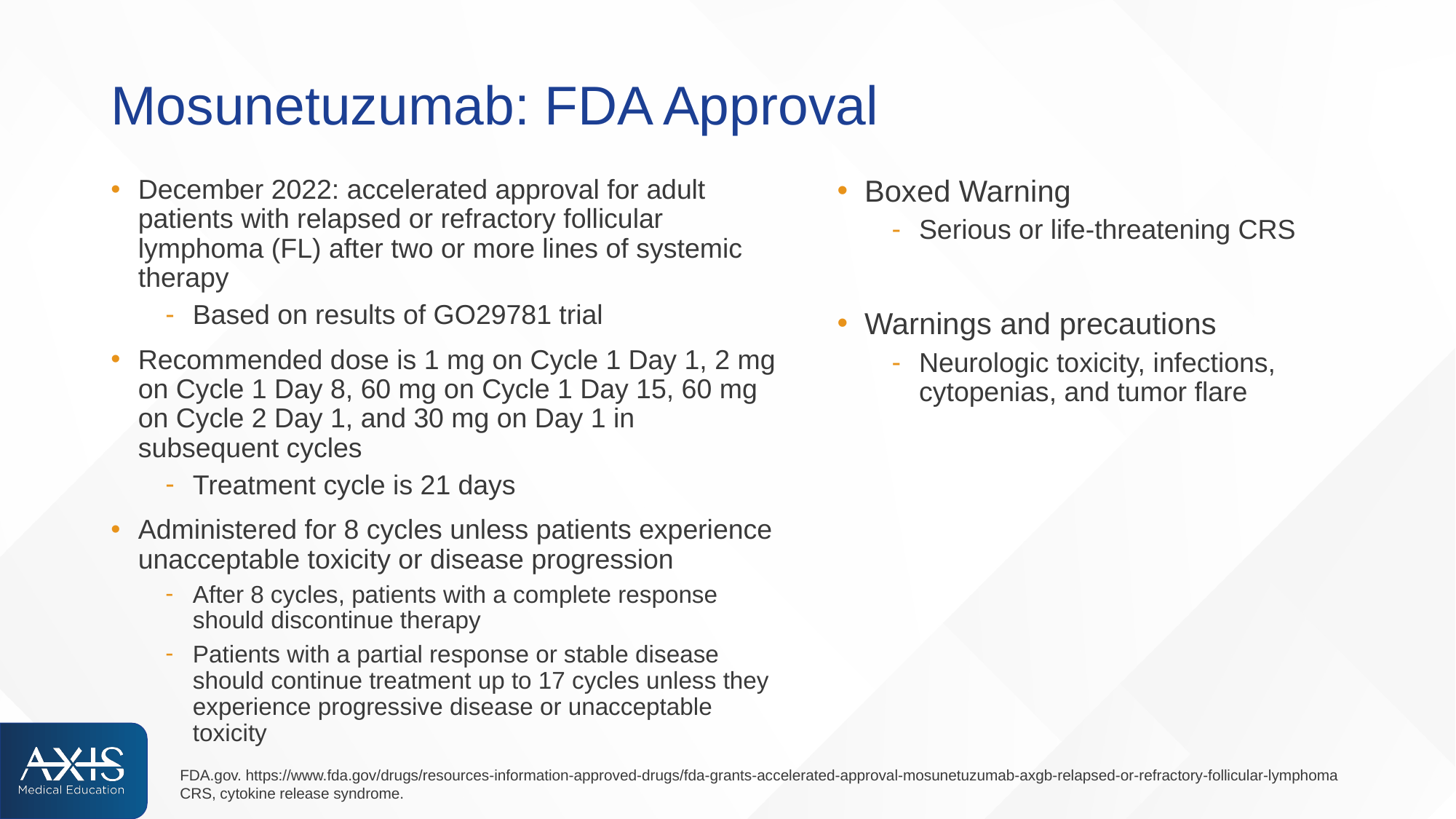

# Mosunetuzumab: FDA Approval
December 2022: accelerated approval for adult patients with relapsed or refractory follicular lymphoma (FL) after two or more lines of systemic therapy
Based on results of GO29781 trial
Recommended dose is 1 mg on Cycle 1 Day 1, 2 mg on Cycle 1 Day 8, 60 mg on Cycle 1 Day 15, 60 mg on Cycle 2 Day 1, and 30 mg on Day 1 in subsequent cycles
Treatment cycle is 21 days
Administered for 8 cycles unless patients experience unacceptable toxicity or disease progression
After 8 cycles, patients with a complete response should discontinue therapy
Patients with a partial response or stable disease should continue treatment up to 17 cycles unless they experience progressive disease or unacceptable toxicity
Boxed Warning
Serious or life-threatening CRS

Warnings and precautions
Neurologic toxicity, infections, cytopenias, and tumor flare
FDA.gov. https://www.fda.gov/drugs/resources-information-approved-drugs/fda-grants-accelerated-approval-mosunetuzumab-axgb-relapsed-or-refractory-follicular-lymphoma
CRS, cytokine release syndrome.